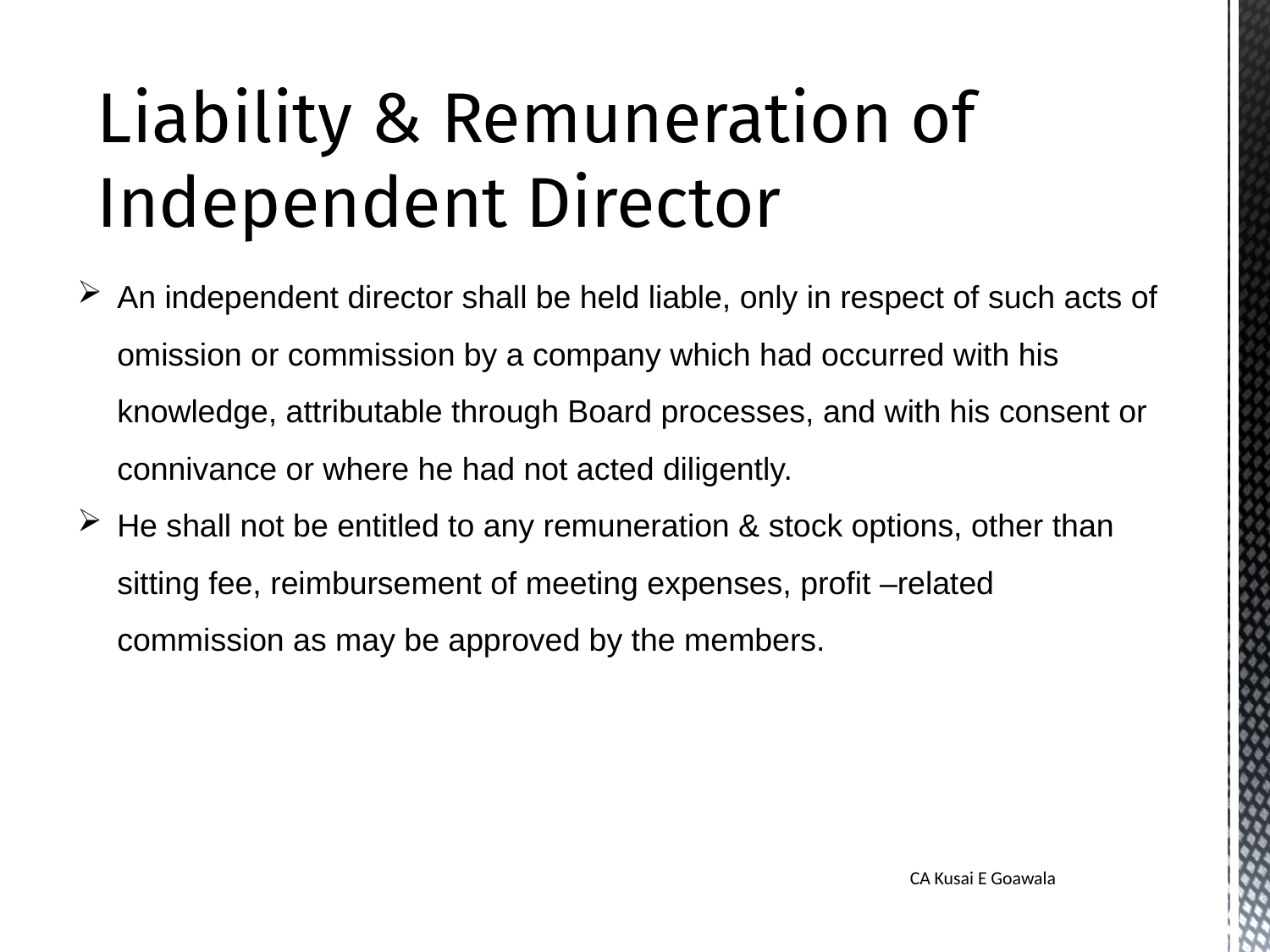

Liability & Remuneration of Independent Director
An independent director shall be held liable, only in respect of such acts of omission or commission by a company which had occurred with his knowledge, attributable through Board processes, and with his consent or connivance or where he had not acted diligently.
He shall not be entitled to any remuneration & stock options, other than sitting fee, reimbursement of meeting expenses, profit –related commission as may be approved by the members.
CA Kusai E Goawala